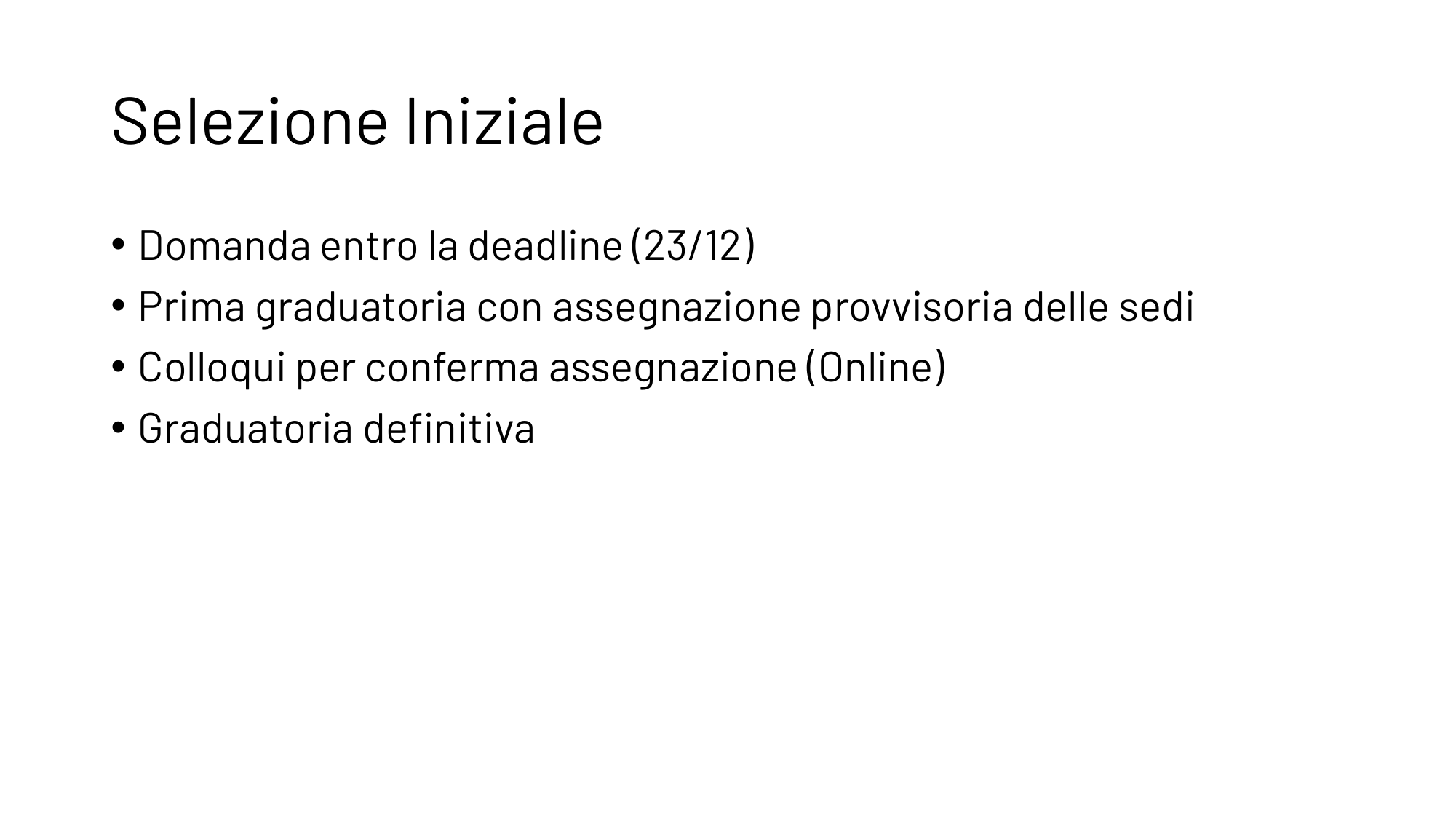

# Selezione Iniziale
Domanda entro la deadline (23/12)
Prima graduatoria con assegnazione provvisoria delle sedi
Colloqui per conferma assegnazione (Online)
Graduatoria definitiva